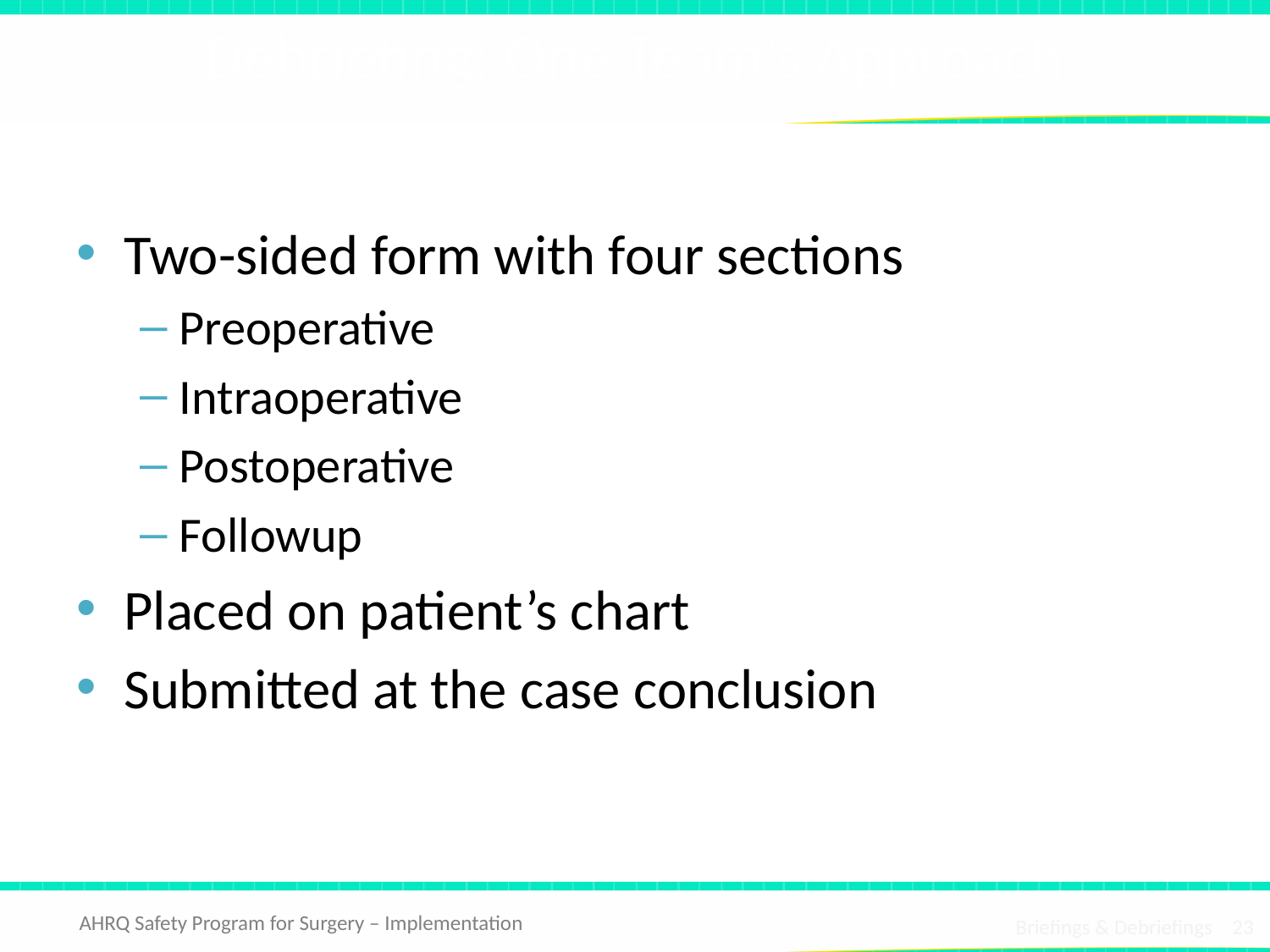

# Debriefing: One Team’s Approach
Two-sided form with four sections
Preoperative
Intraoperative
Postoperative
Followup
Placed on patient’s chart
Submitted at the case conclusion